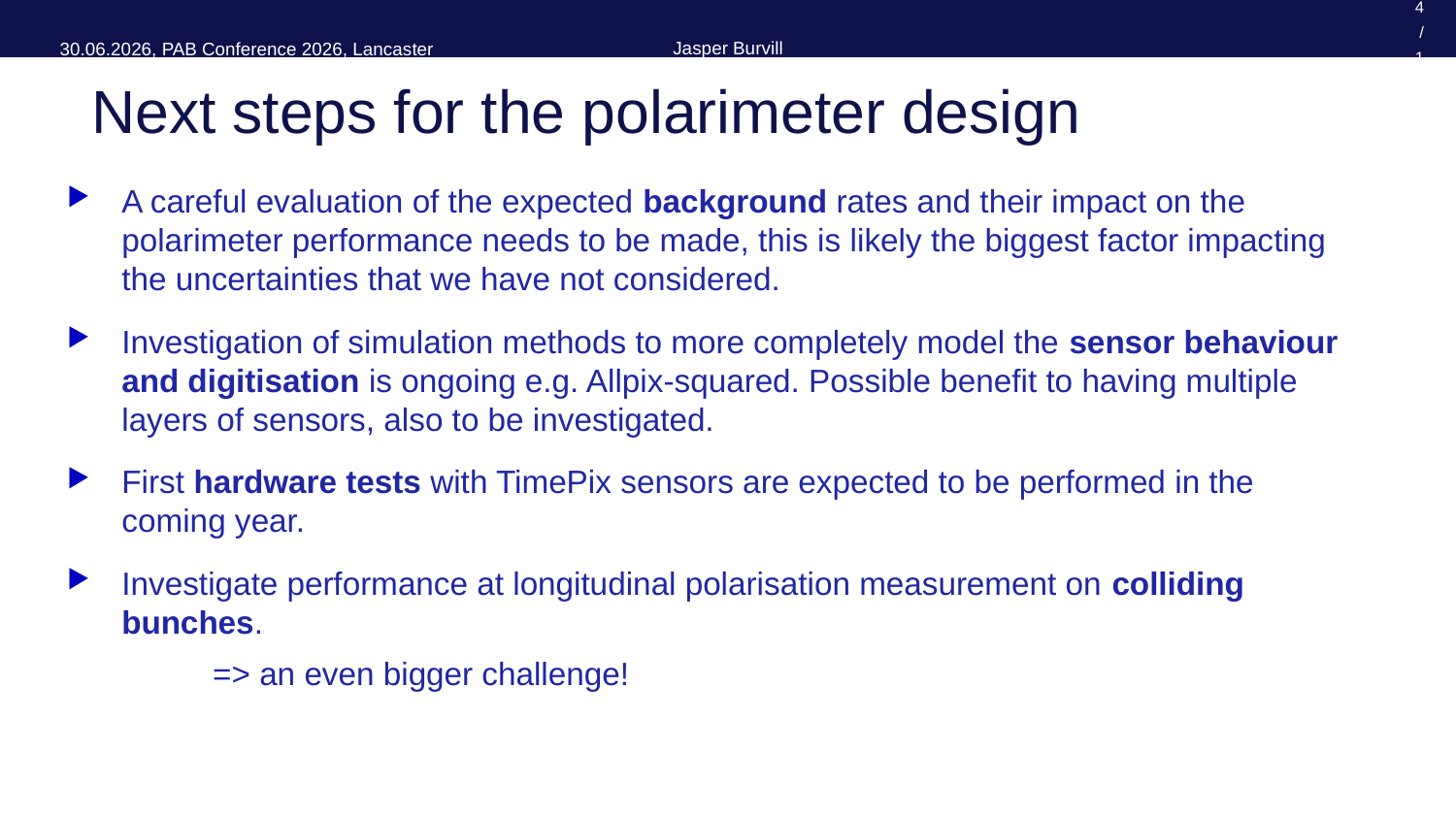

14 / 14
# Next steps for the polarimeter design
A careful evaluation of the expected background rates and their impact on the polarimeter performance needs to be made, this is likely the biggest factor impacting the uncertainties that we have not considered.
Investigation of simulation methods to more completely model the sensor behaviour and digitisation is ongoing e.g. Allpix-squared. Possible benefit to having multiple layers of sensors, also to be investigated.
First hardware tests with TimePix sensors are expected to be performed in the coming year.
Investigate performance at longitudinal polarisation measurement on colliding bunches.
	=> an even bigger challenge!